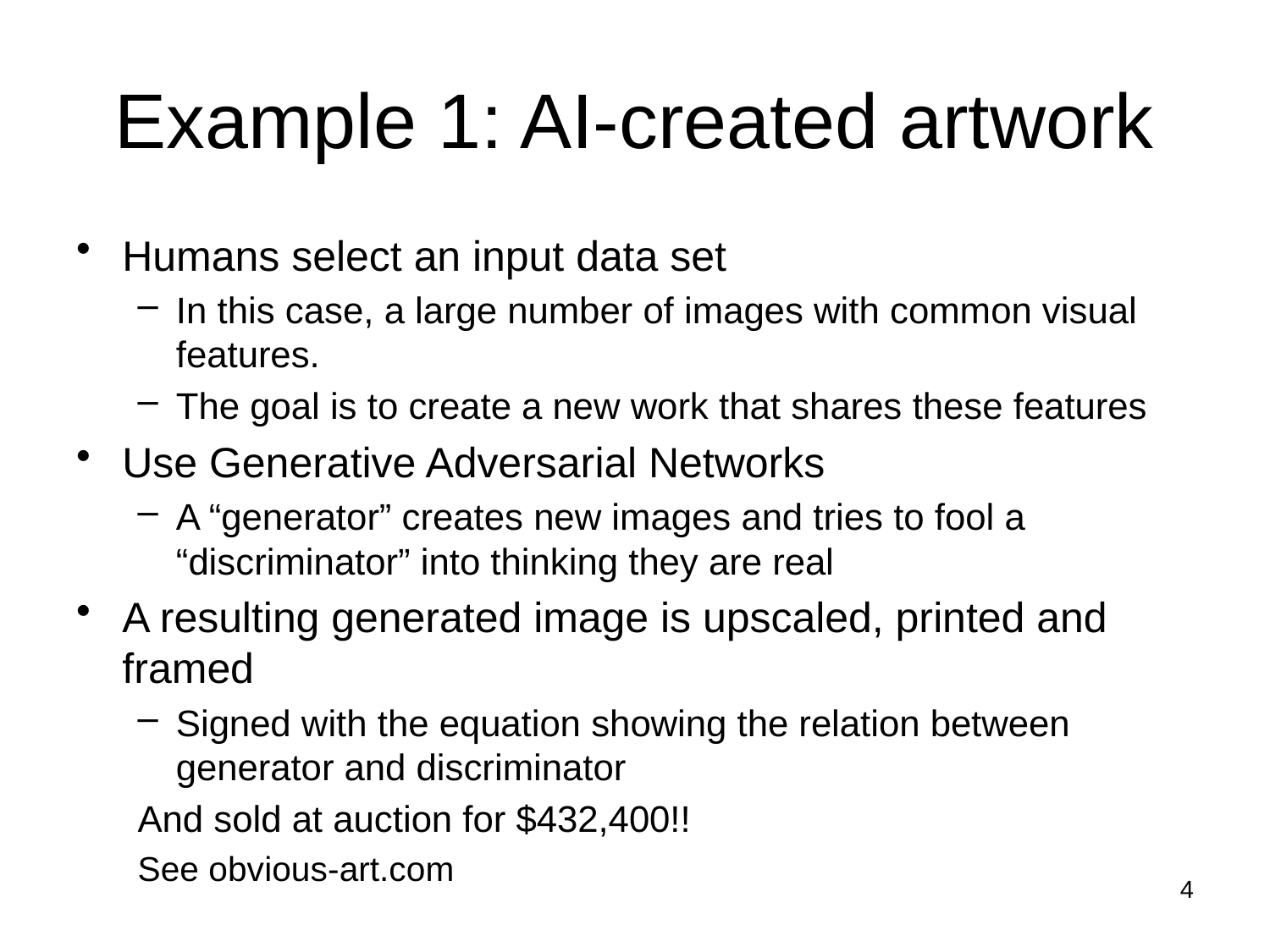

# Example 1: AI-created artwork
Humans select an input data set
In this case, a large number of images with common visual features.
The goal is to create a new work that shares these features
Use Generative Adversarial Networks
A “generator” creates new images and tries to fool a “discriminator” into thinking they are real
A resulting generated image is upscaled, printed and framed
Signed with the equation showing the relation between generator and discriminator
And sold at auction for $432,400!!
	See obvious-art.com

4